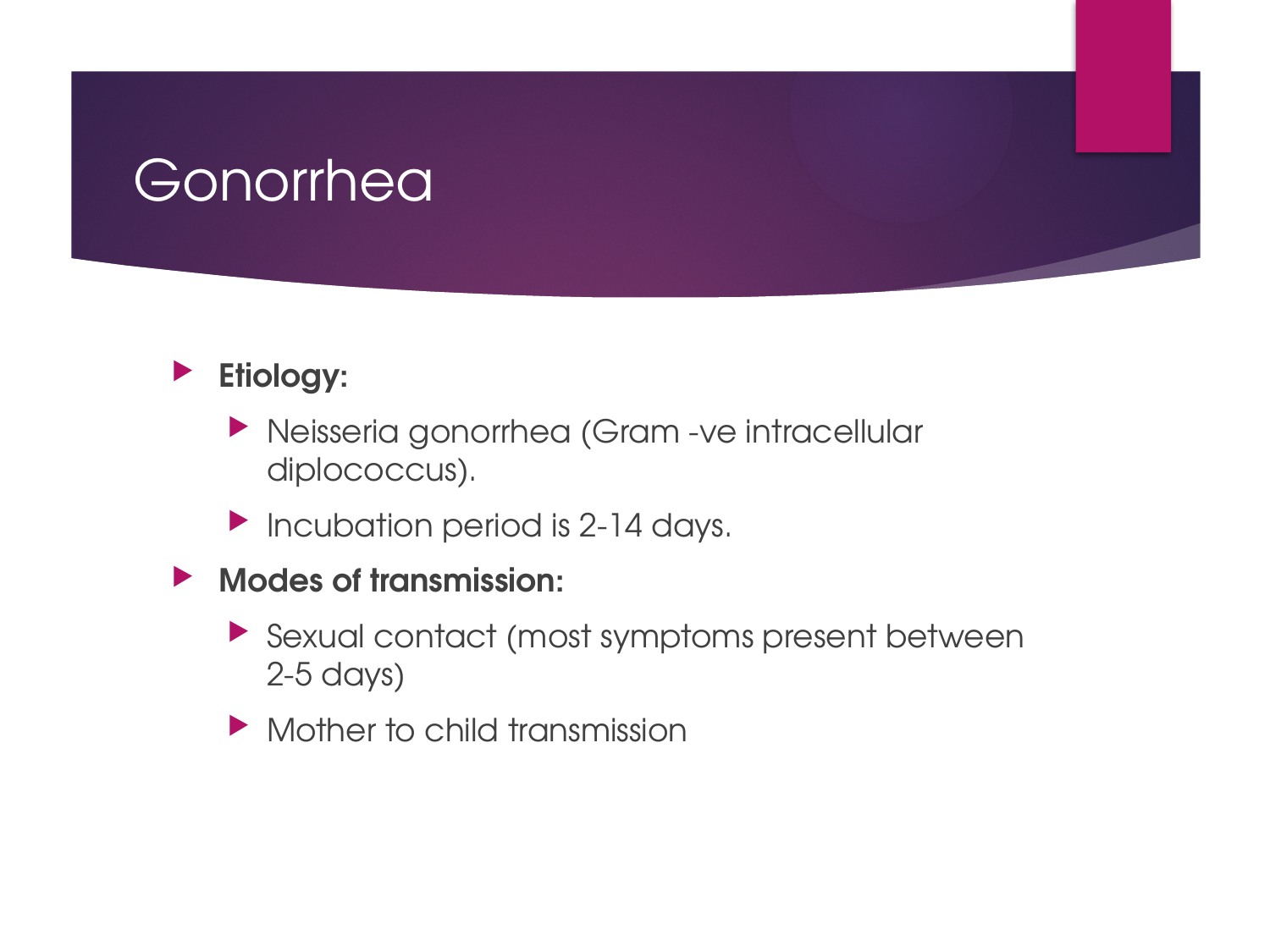

# Gonorrhea
Etiology:
Neisseria gonorrhea (Gram -ve intracellular diplococcus).
Incubation period is 2-14 days.
Modes of transmission:
Sexual contact (most symptoms present between 2-5 days)
Mother to child transmission